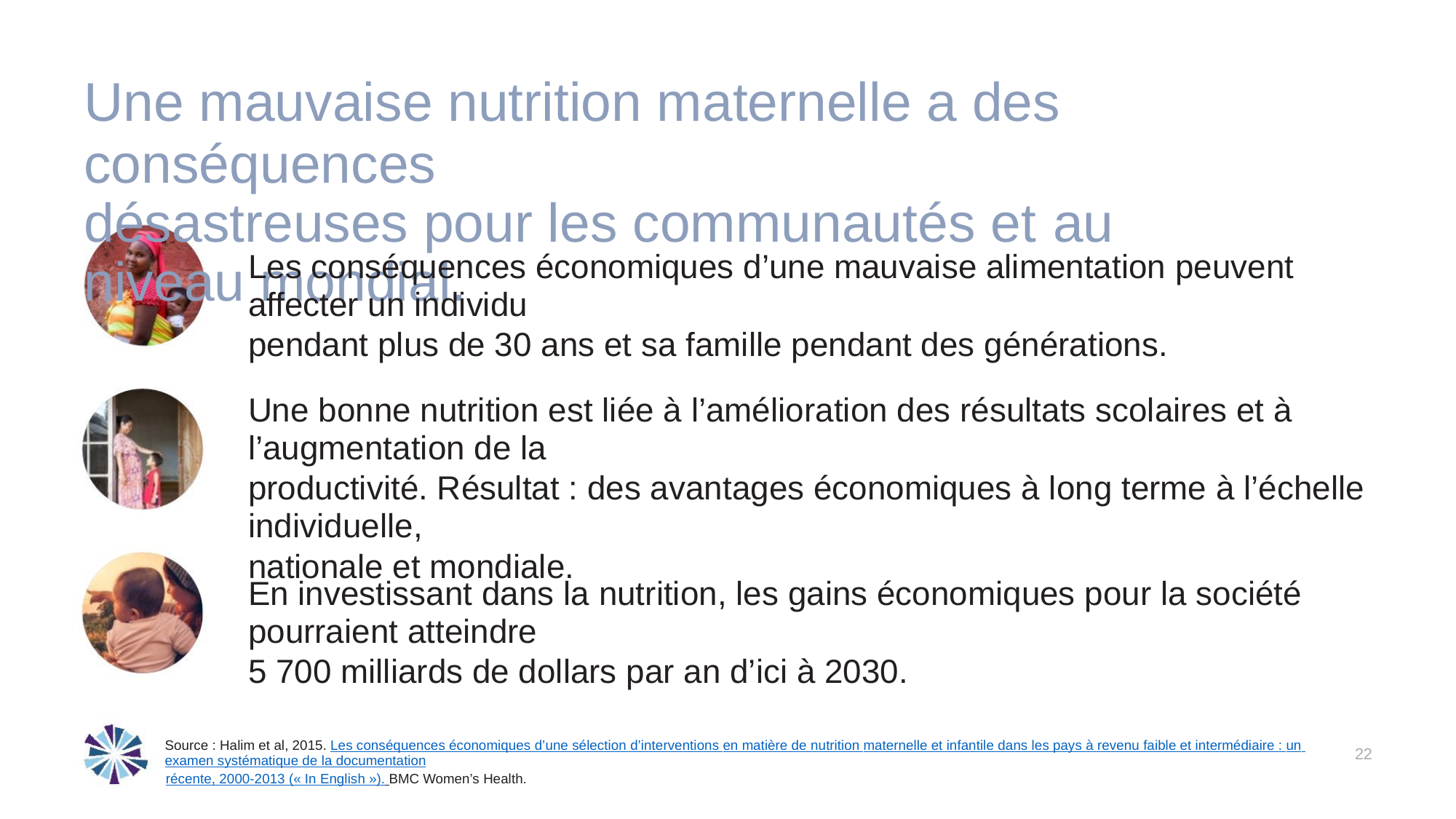

Une mauvaise nutrition maternelle a des conséquences
désastreuses pour les communautés et au niveau mondial.
Les conséquences économiques d’une mauvaise alimentation peuvent affecter un individu
pendant plus de 30 ans et sa famille pendant des générations.
Une bonne nutrition est liée à l’amélioration des résultats scolaires et à l’augmentation de la
productivité. Résultat : des avantages économiques à long terme à l’échelle individuelle,
nationale et mondiale.
En investissant dans la nutrition, les gains économiques pour la société pourraient atteindre
5 700 milliards de dollars par an d’ici à 2030.
Source : Halim et al, 2015. Les conséquences économiques d’une sélection d’interventions en matière de nutrition maternelle et infantile dans les pays à revenu faible et intermédiaire : un examen systématique de la documentation
récente, 2000-2013 (« In English »). BMC Women’s Health.
22